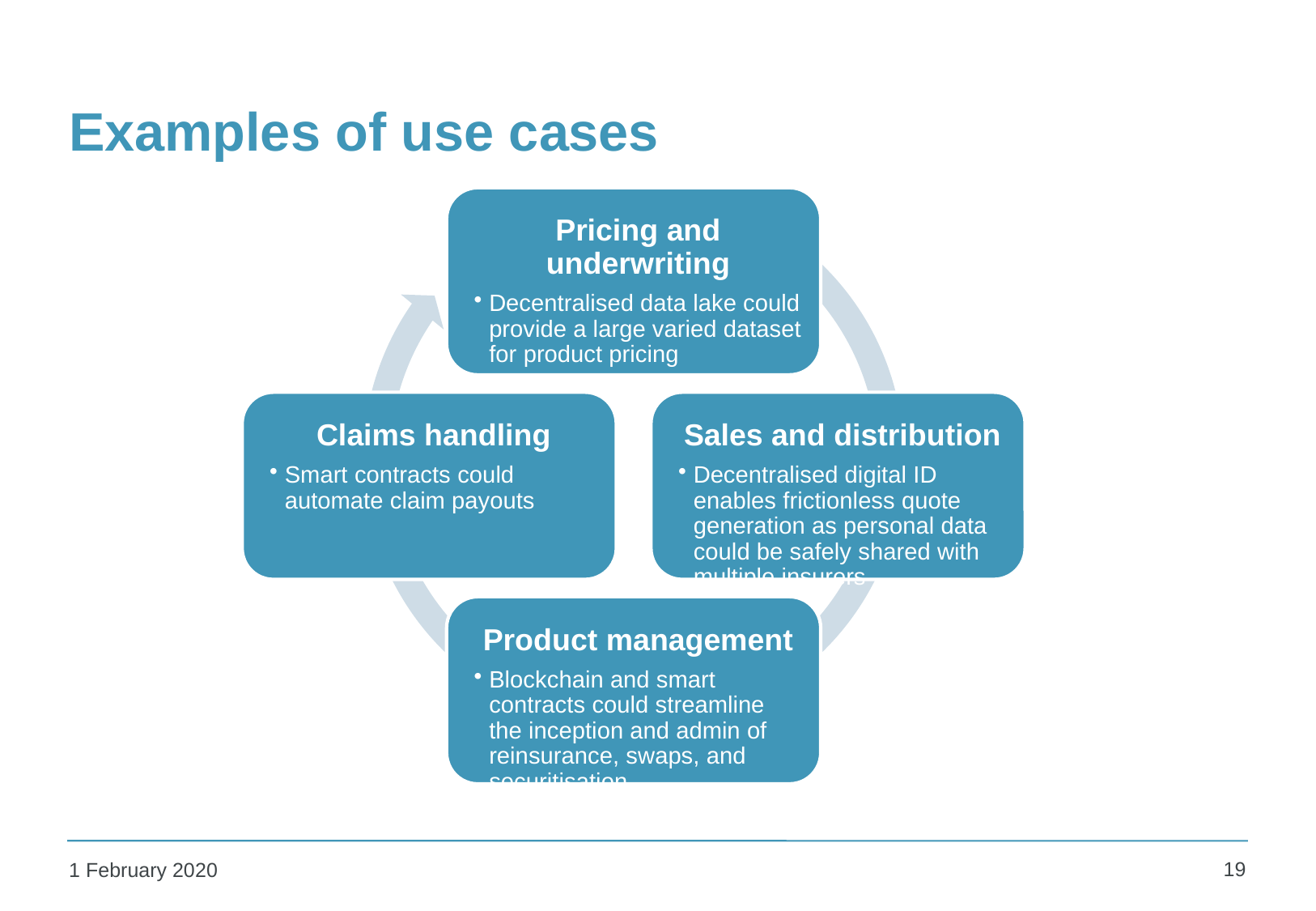

# Examples of use cases
Pricing and underwriting
Decentralised data lake could provide a large varied dataset for product pricing
Sales and distribution
Decentralised digital ID enables frictionless quote generation as personal data could be safely shared with multiple insurers
Product management
Blockchain and smart contracts could streamline the inception and admin of reinsurance, swaps, and securitisation
Claims handling
Smart contracts could automate claim payouts
19
1 February 2020